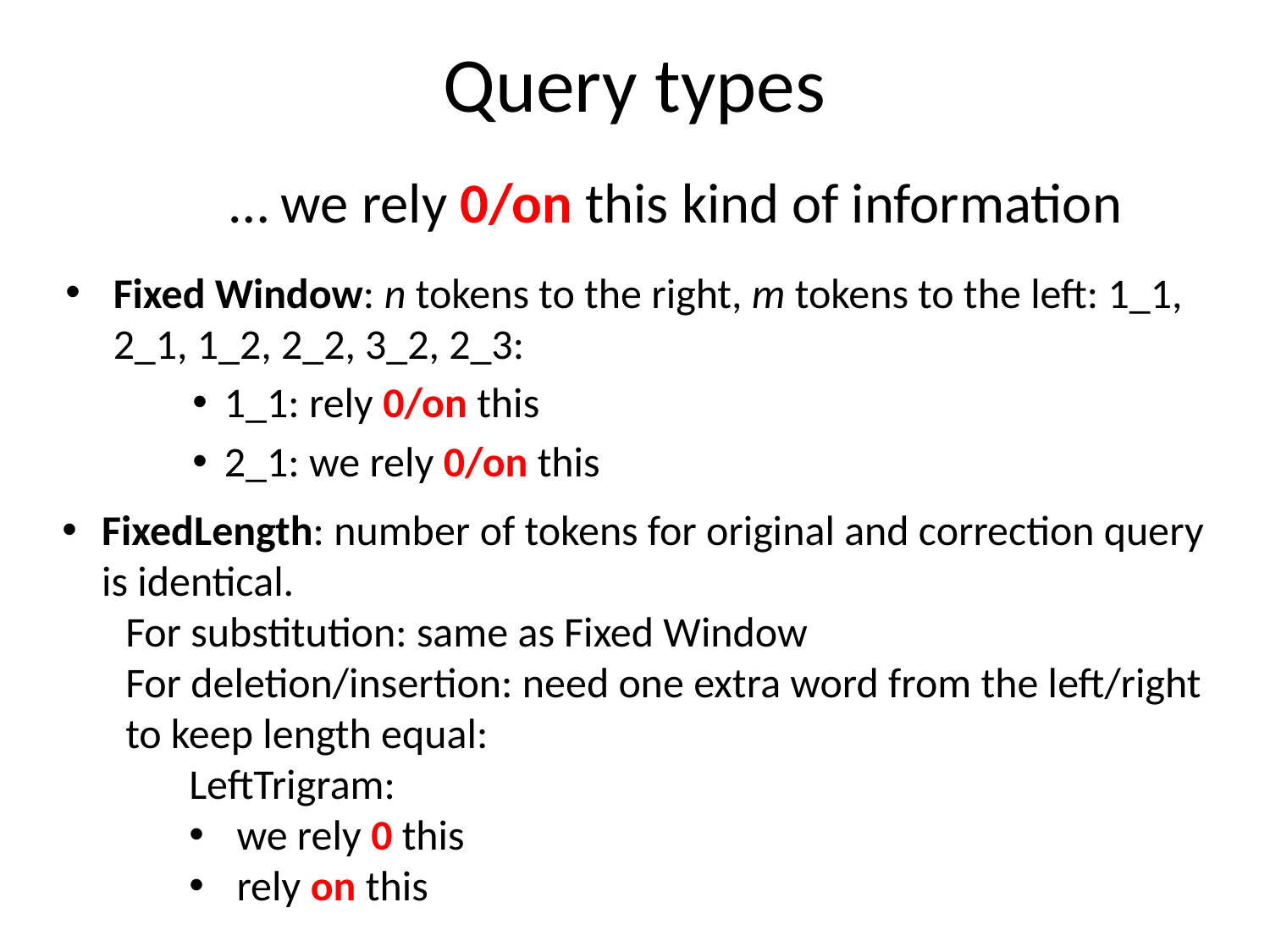

# Query types
… we rely 0/on this kind of information
Fixed Window: n tokens to the right, m tokens to the left: 1_1, 2_1, 1_2, 2_2, 3_2, 2_3:
1_1: rely 0/on this
2_1: we rely 0/on this
FixedLength: number of tokens for original and correction query is identical.
For substitution: same as Fixed Window
For deletion/insertion: need one extra word from the left/right to keep length equal:
LeftTrigram:
we rely 0 this
rely on this